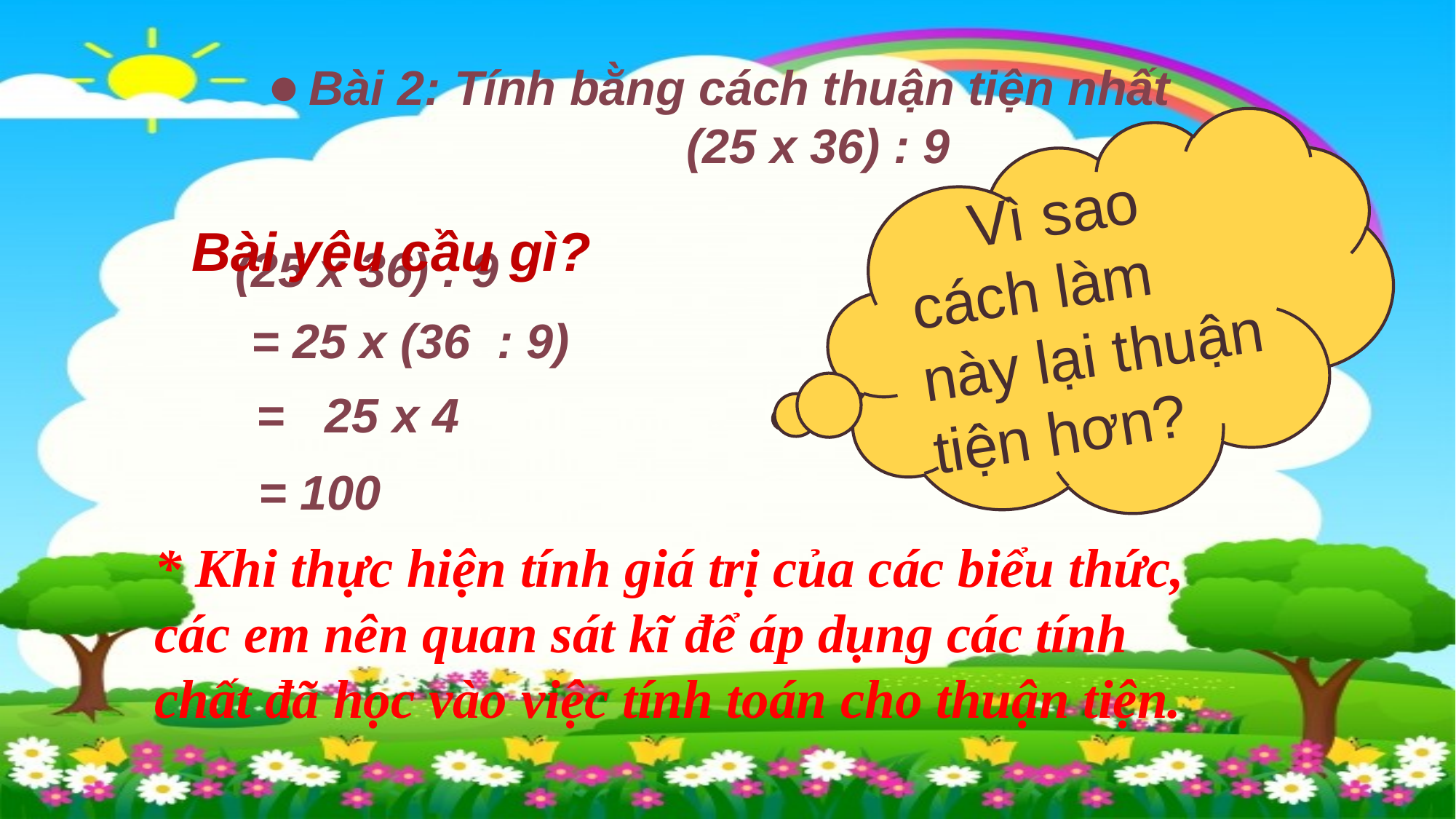

Bài 2: Tính bằng cách thuận tiện nhất
                               (25 x 36) : 9
    Vì sao cách làm này lại thuận tiện hơn?
Bài yêu cầu gì?
 (25 x 36) : 9
 = 25 x (36  : 9)
=   25 x 4
 = 100
* Khi thực hiện tính giá trị của các biểu thức, các em nên quan sát kĩ để áp dụng các tính chất đã học vào việc tính toán cho thuận tiện.